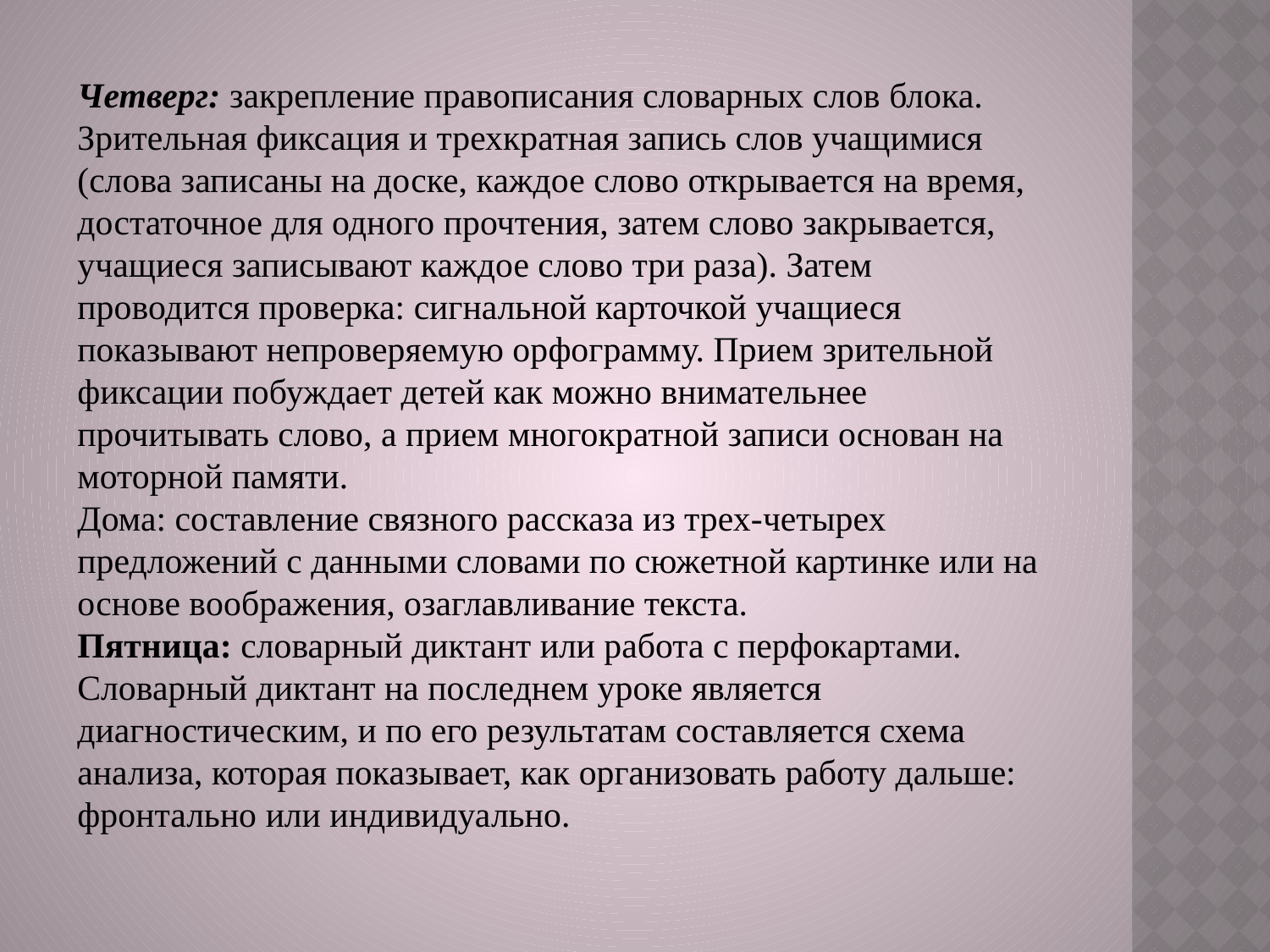

Четверг: закрепление правописания словарных слов блока. Зрительная фиксация и трехкратная запись слов учащимися (слова записаны на доске, каждое слово открывается на время, достаточное для одного прочтения, затем слово закрывается, учащиеся записывают каждое слово три раза). Затем проводится проверка: сигнальной карточкой учащиеся показывают непроверяемую орфограмму. Прием зрительной фиксации побуждает детей как можно внимательнее прочитывать слово, а прием многократной записи основан на моторной памяти.
Дома: составление связного рассказа из трех-четырех предложений с данными словами по сюжетной картинке или на основе воображения, озаглавливание текста.
Пятница: словарный диктант или работа с перфокартами.
Словарный диктант на последнем уроке является диагностическим, и по его результатам составляется схема анализа, которая показывает, как организовать работу дальше: фронтально или индивидуально.